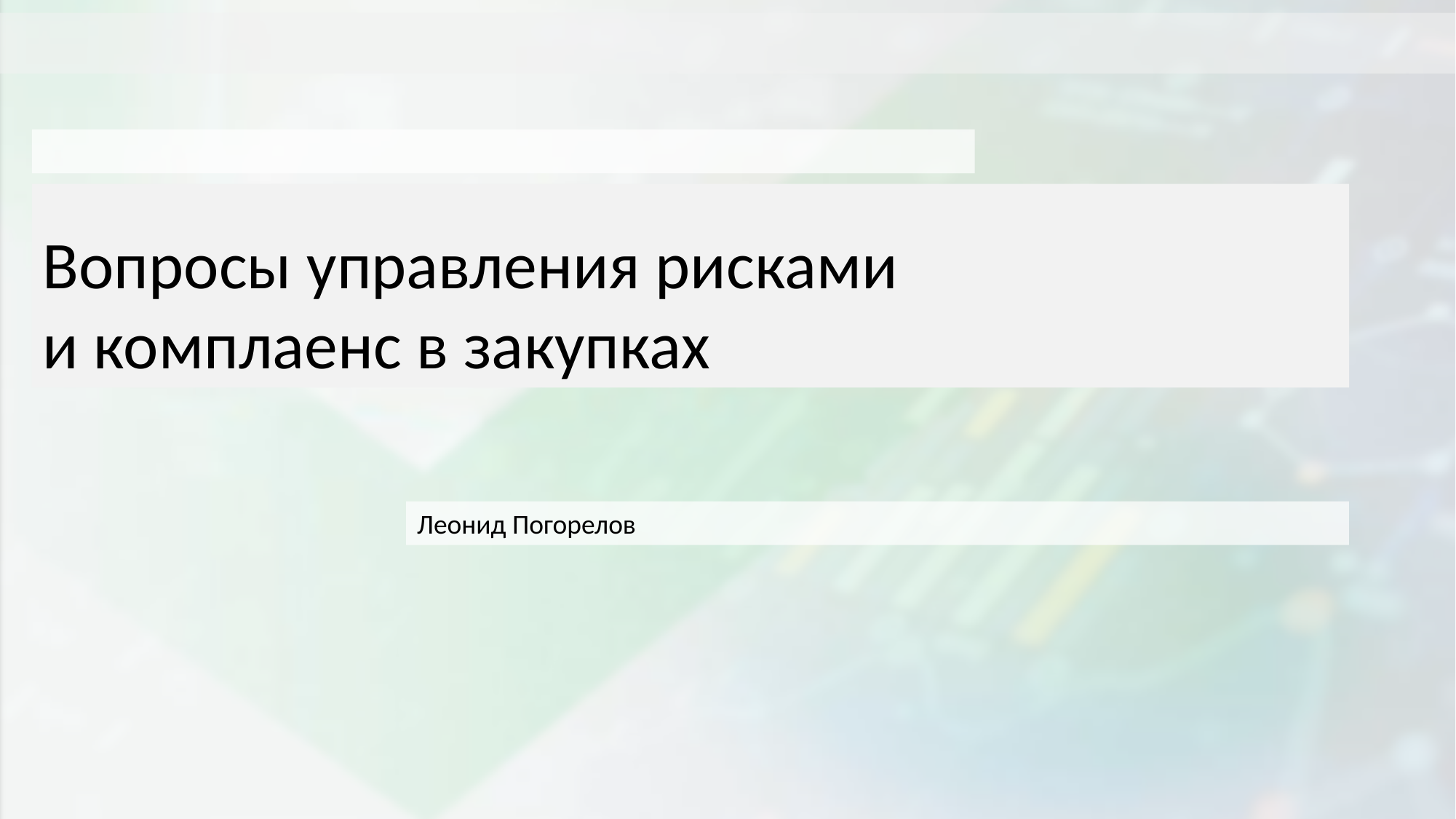

Вопросы управления рисками
и комплаенс в закупках
Леонид Погорелов